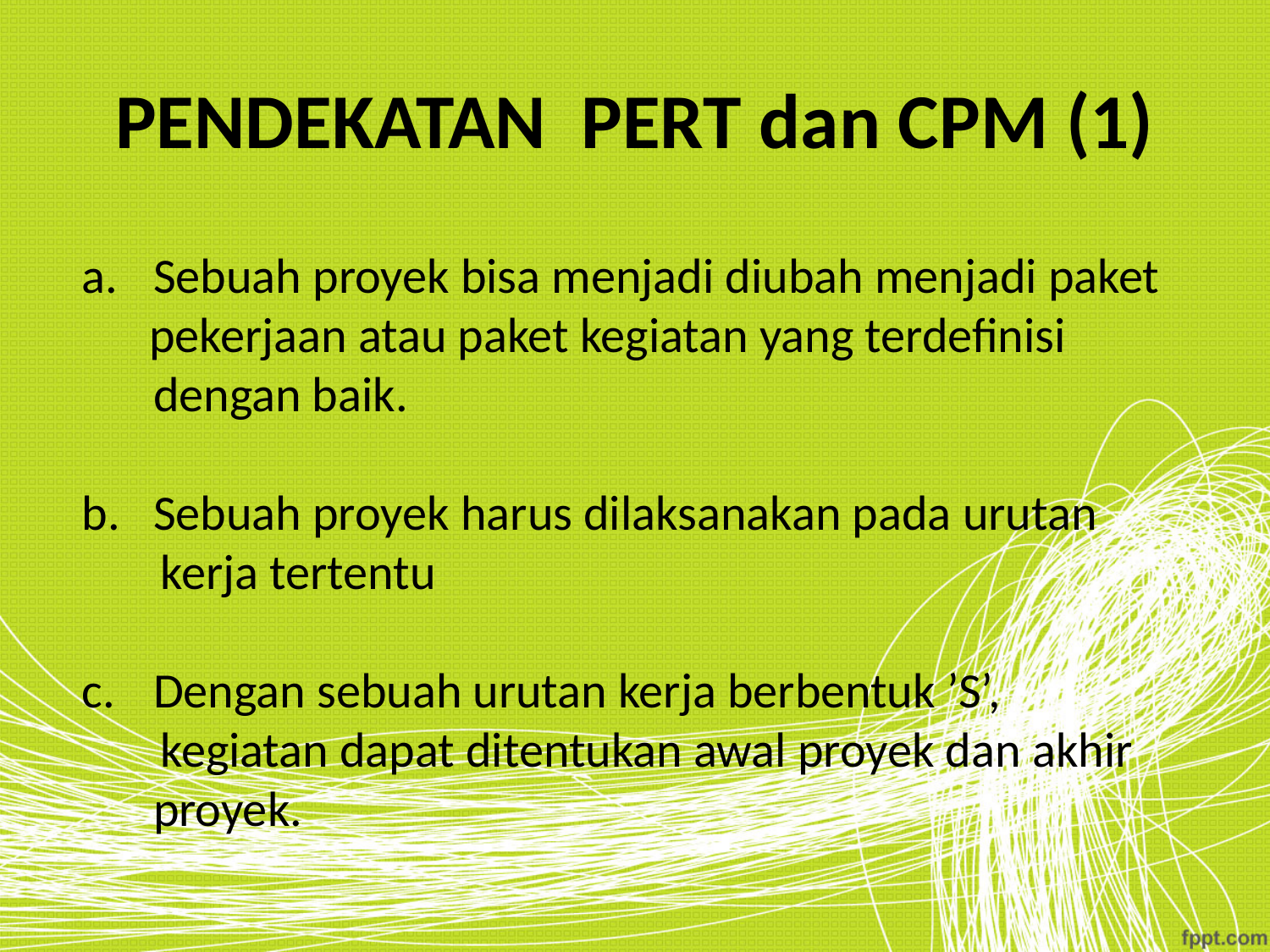

# PENDEKATAN  PERT dan CPM (1)
Sebuah proyek bisa menjadi diubah menjadi paket
      pekerjaan atau paket kegiatan yang terdefinisi dengan baik.

Sebuah proyek harus dilaksanakan pada urutan
       kerja tertentu

Dengan sebuah urutan kerja berbentuk ’S’,
       kegiatan dapat ditentukan awal proyek dan akhir proyek.